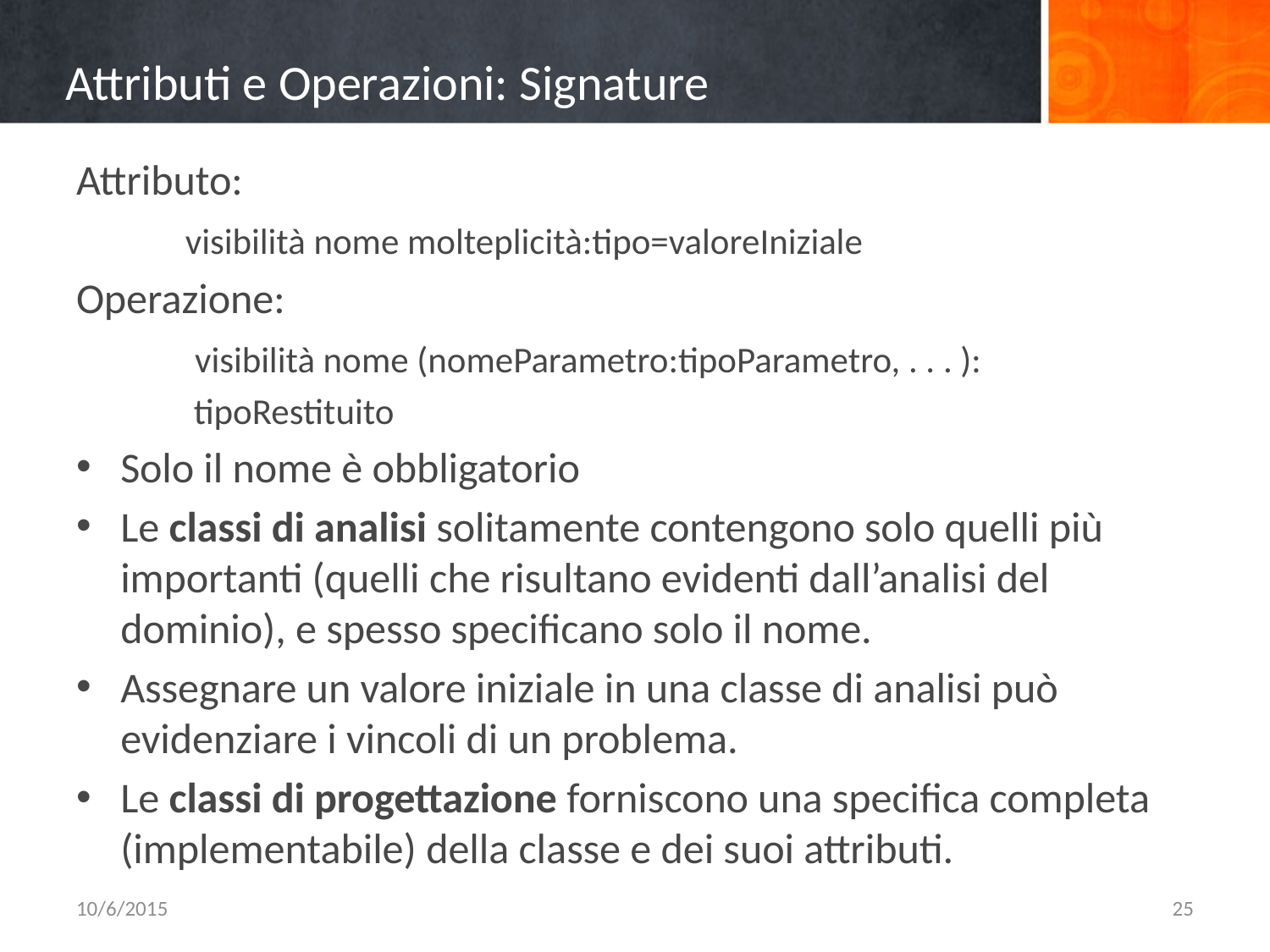

# Attributi e Operazioni: Signature
Attributo:
	visibilità nome molteplicità:tipo=valoreIniziale
Operazione:
	 visibilità nome (nomeParametro:tipoParametro, . . . ):
		 tipoRestituito
Solo il nome è obbligatorio
Le classi di analisi solitamente contengono solo quelli più importanti (quelli che risultano evidenti dall’analisi del dominio), e spesso specificano solo il nome.
Assegnare un valore iniziale in una classe di analisi può evidenziare i vincoli di un problema.
Le classi di progettazione forniscono una specifica completa (implementabile) della classe e dei suoi attributi.

10/6/2015
25